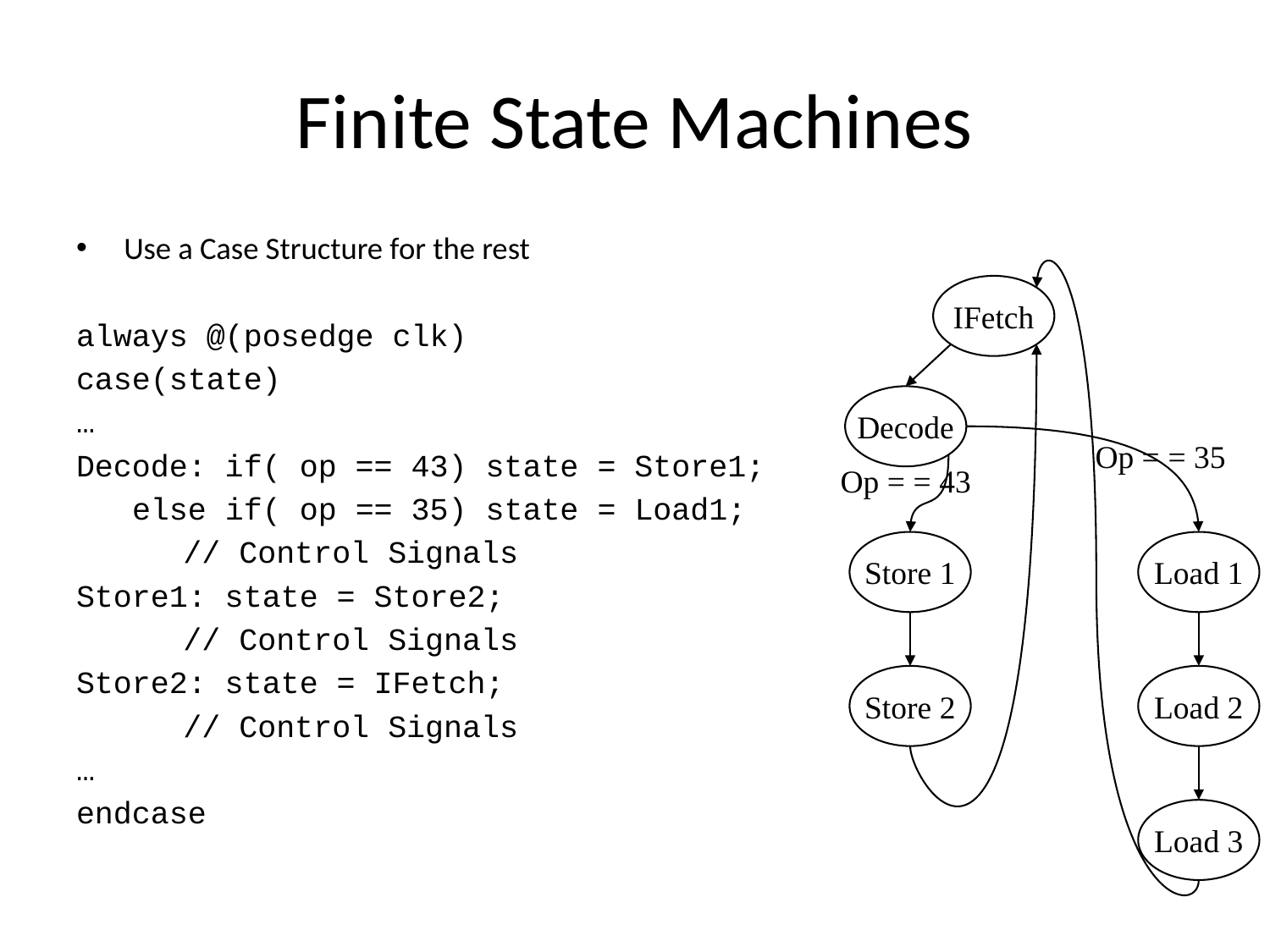

# Finite State Machines
Use a Case Structure for the rest

always @(posedge clk)
case(state)
…
Decode: if( op == 43) state = Store1;
   else if( op == 35) state = Load1;
	  // Control Signals
Store1: state = Store2;
	  // Control Signals
Store2: state = IFetch;
	  // Control Signals
…
endcase
IFetch
Decode
Op = = 35
Op = = 43
Store 1
Load 1
Store 2
Load 2
Load 3